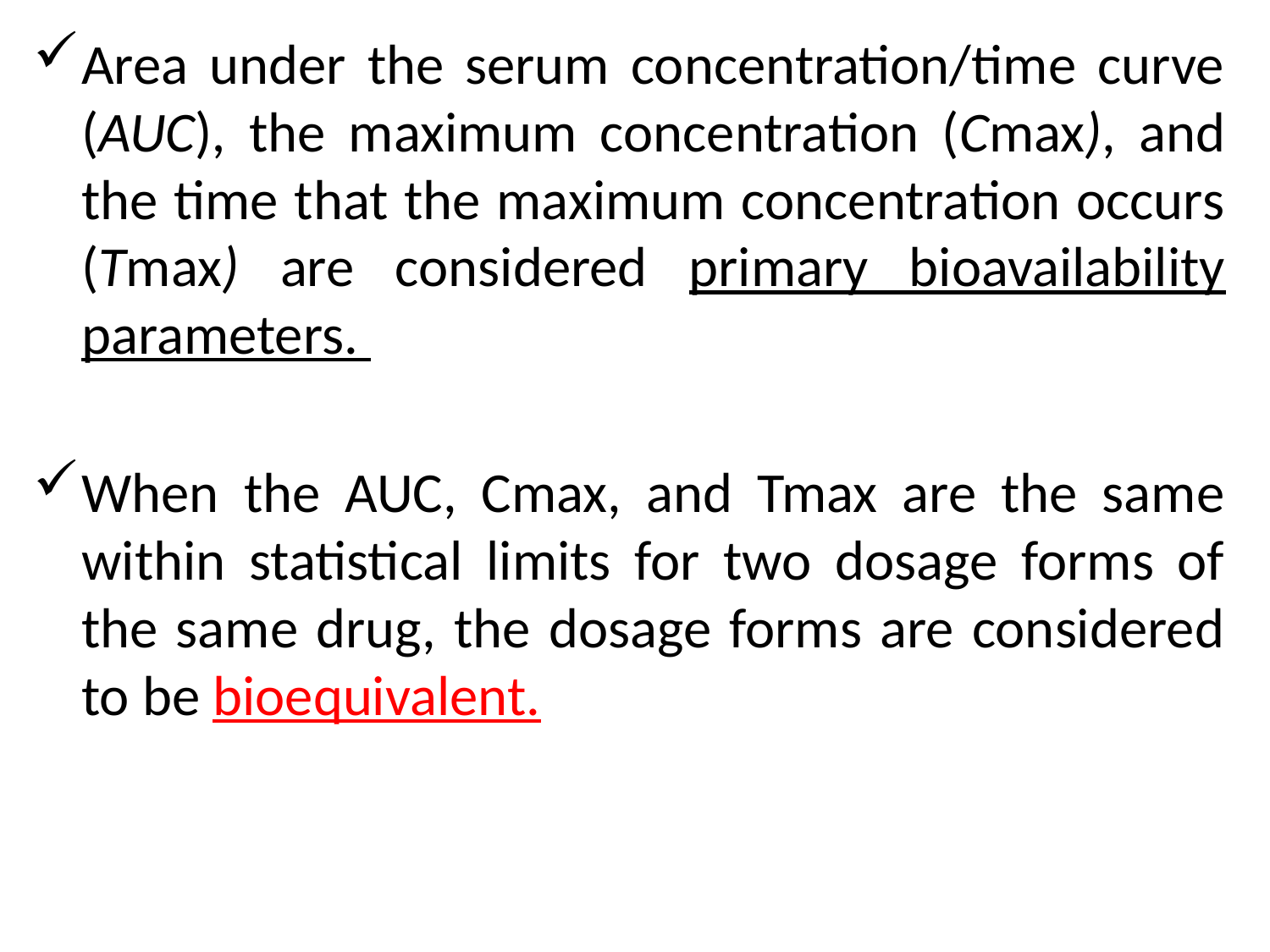

Area under the serum concentration/time curve (AUC), the maximum concentration (Cmax), and the time that the maximum concentration occurs (Tmax) are considered primary bioavailability parameters.

When the AUC, Cmax, and Tmax are the same within statistical limits for two dosage forms of the same drug, the dosage forms are considered to be bioequivalent.